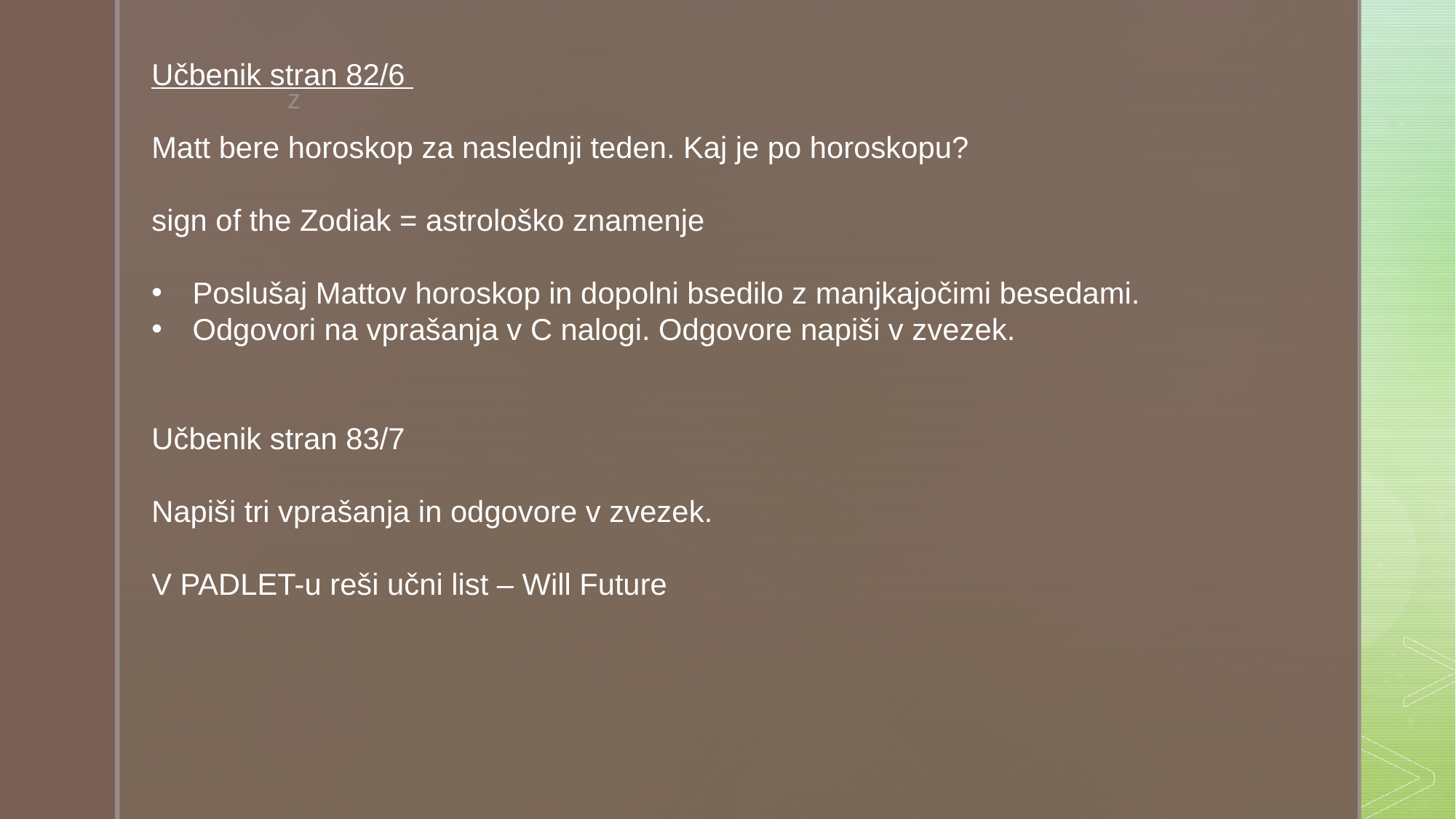

Učbenik stran 82/6

Matt bere horoskop za naslednji teden. Kaj je po horoskopu?

sign of the Zodiak = astrološko znamenje

Poslušaj Mattov horoskop in dopolni bsedilo z manjkajočimi besedami.
Odgovori na vprašanja v C nalogi. Odgovore napiši v zvezek.

Učbenik stran 83/7

Napiši tri vprašanja in odgovore v zvezek.

V PADLET-u reši učni list – Will Future

#